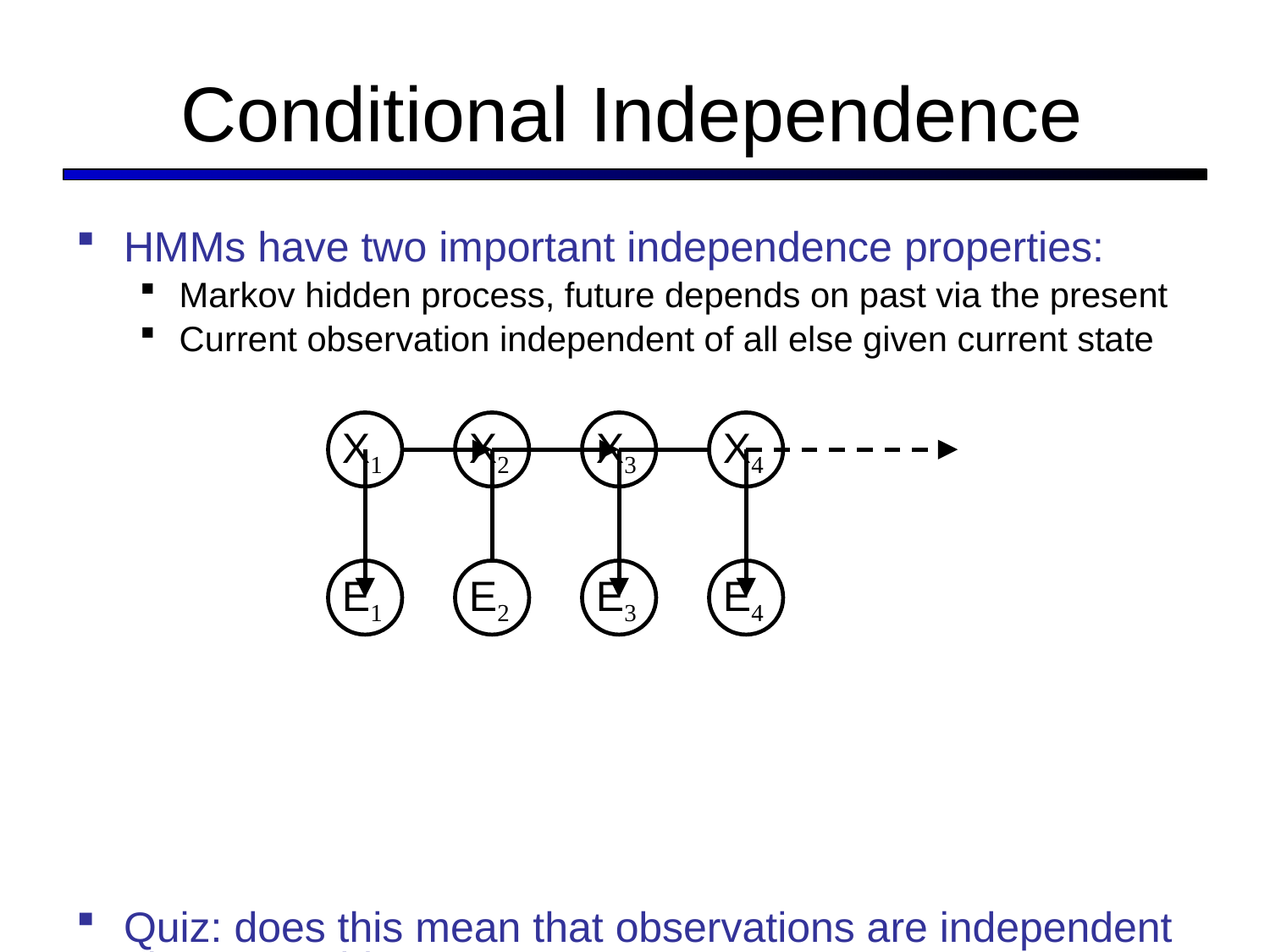

# Conditional Independence

HMMs have two important independence properties:
Markov hidden process, future depends on past via the present
Current observation independent of all else given current state

Quiz: does this mean that observations are independent given no evidence?
[No, correlated by the hidden state]

X1

X2

X3

X4

X5

E1

E2

E3

E4

E5